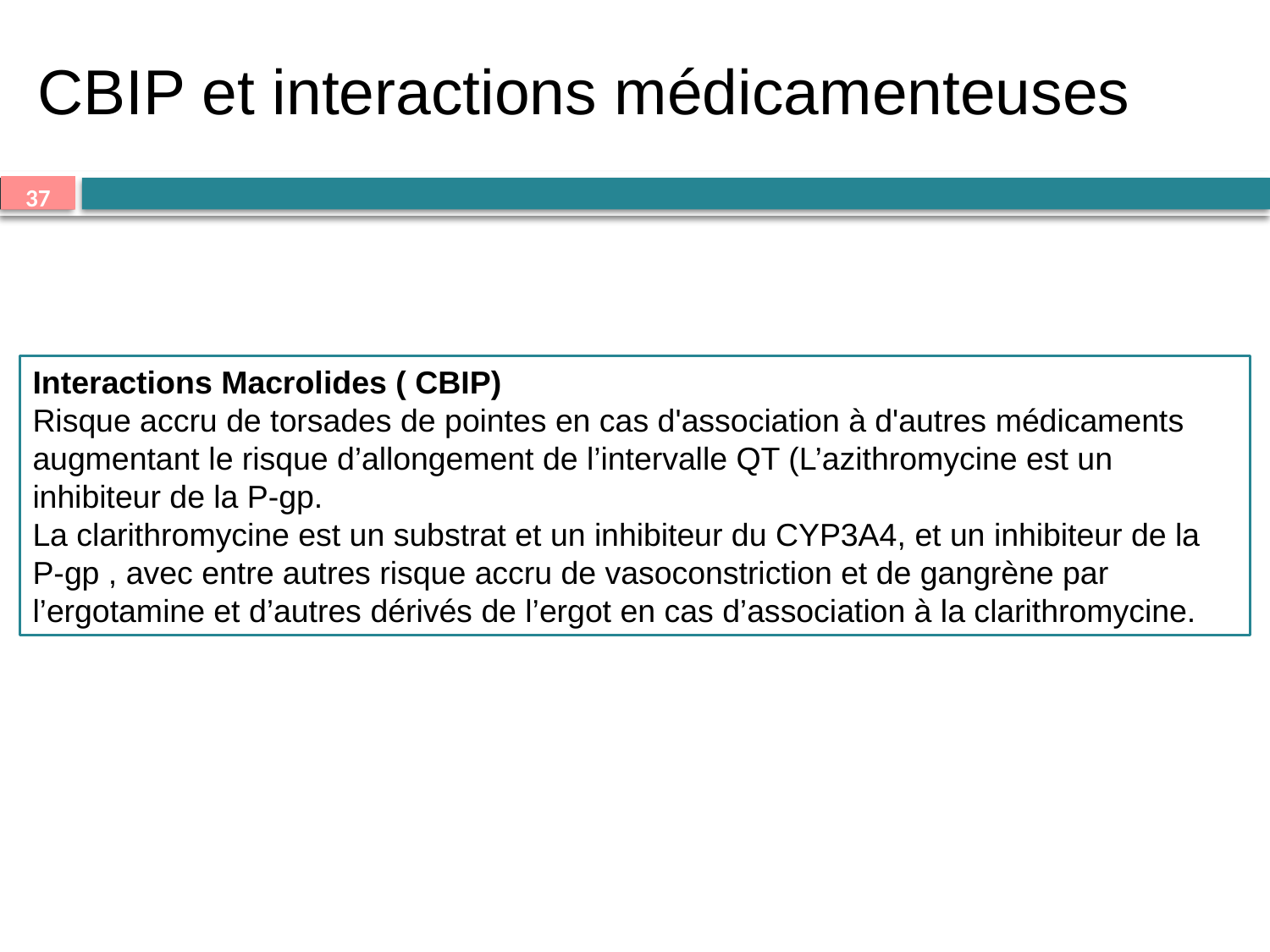

CBIP et interactions médicamenteuses

Interactions Macrolides ( CBIP)
Risque accru de torsades de pointes en cas d'association à d'autres médicaments augmentant le risque d’allongement de l’intervalle QT (L’azithromycine est un inhibiteur de la P-gp.
La clarithromycine est un substrat et un inhibiteur du CYP3A4, et un inhibiteur de la P-gp , avec entre autres risque accru de vasoconstriction et de gangrène par l’ergotamine et d’autres dérivés de l’ergot en cas d’association à la clarithromycine.